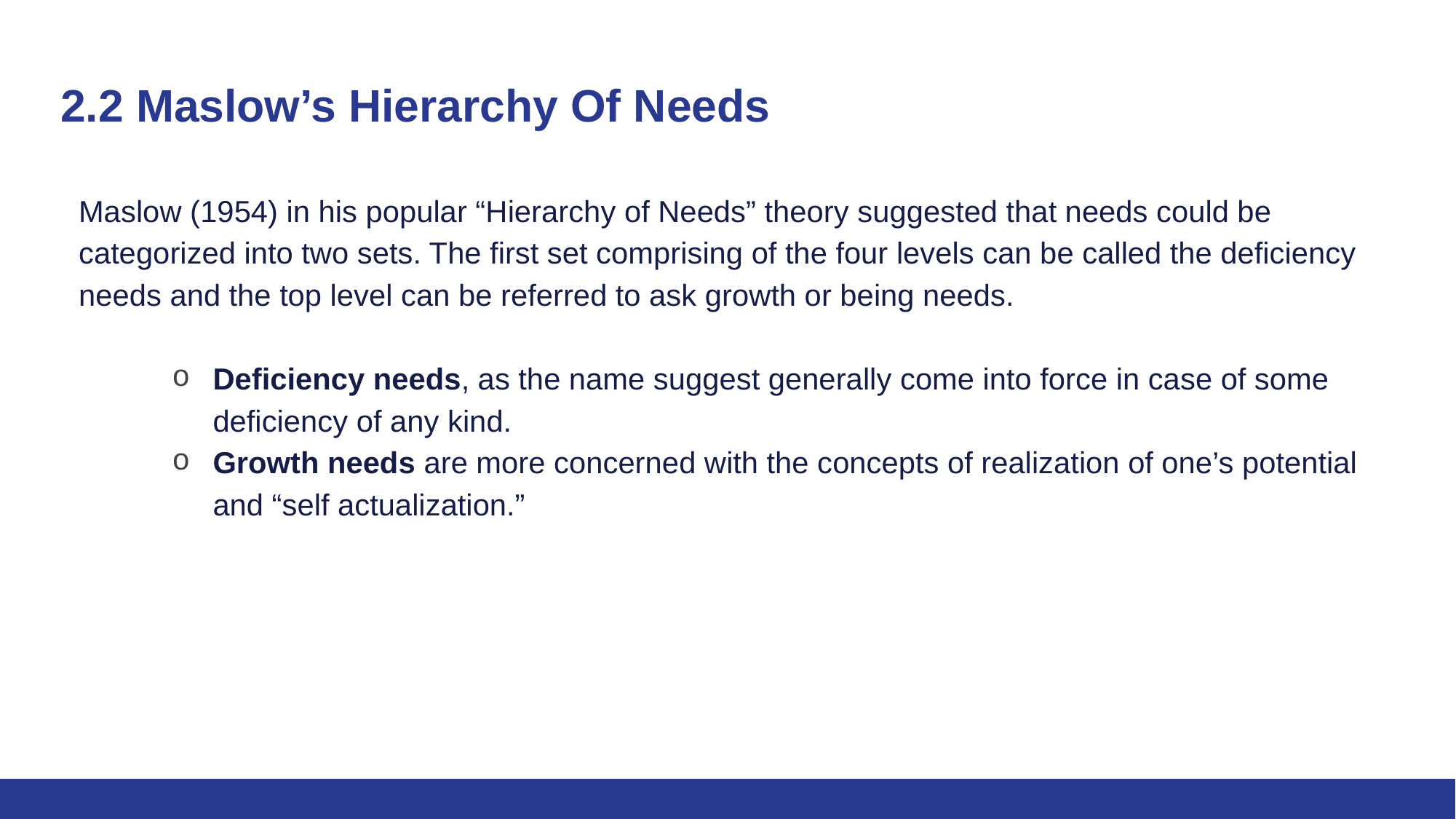

# 2.2 Maslow’s Hierarchy Of Needs
Maslow (1954) in his popular “Hierarchy of Needs” theory suggested that needs could be categorized into two sets. The first set comprising of the four levels can be called the deficiency needs and the top level can be referred to ask growth or being needs.

Deficiency needs, as the name suggest generally come into force in case of some deficiency of any kind.
Growth needs are more concerned with the concepts of realization of one’s potential and “self actualization.”